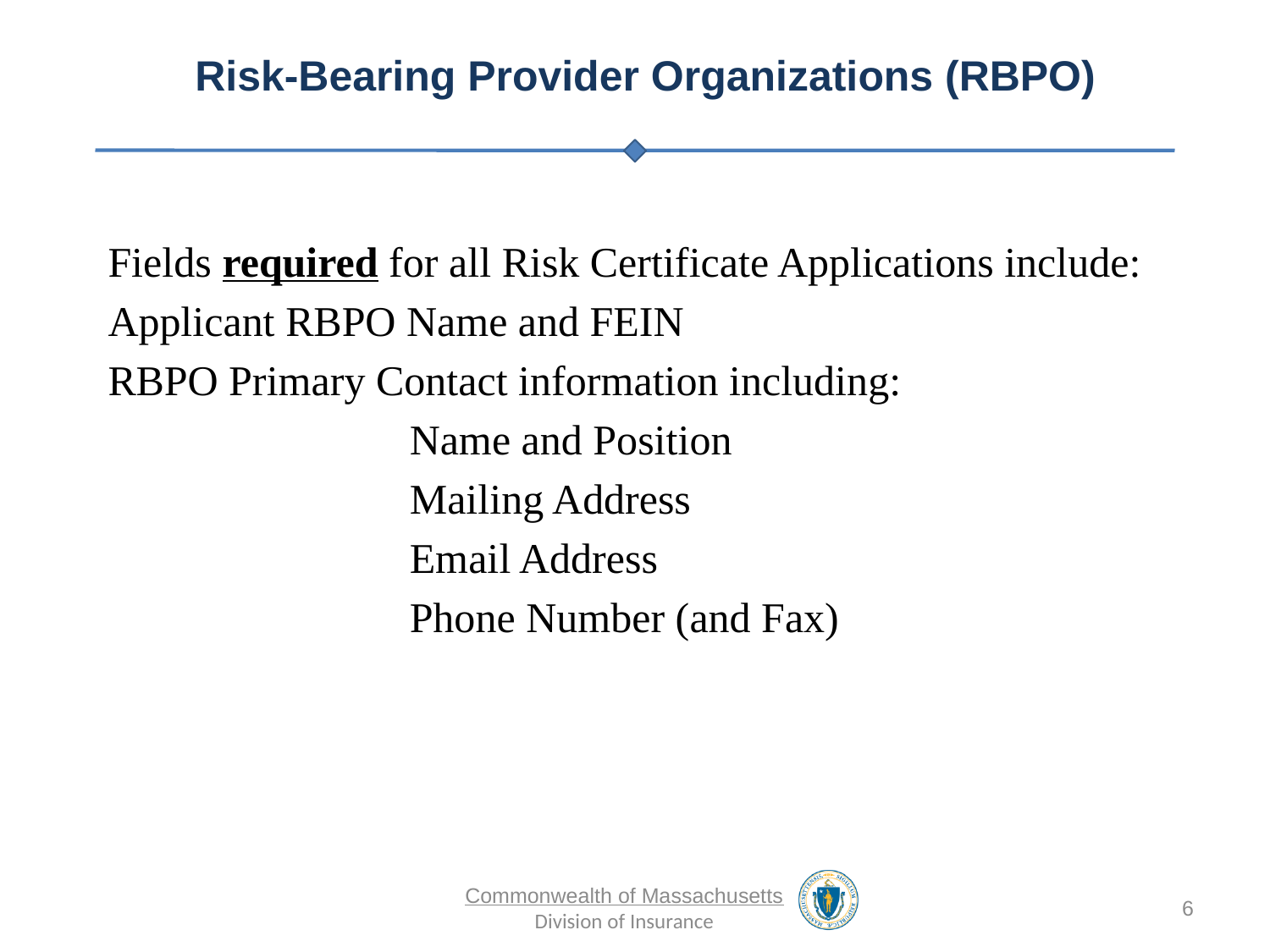

Fields required for all Risk Certificate Applications include:
Applicant RBPO Name and FEIN
RBPO Primary Contact information including:
			Name and Position
			Mailing Address
			Email Address
			Phone Number (and Fax)

6